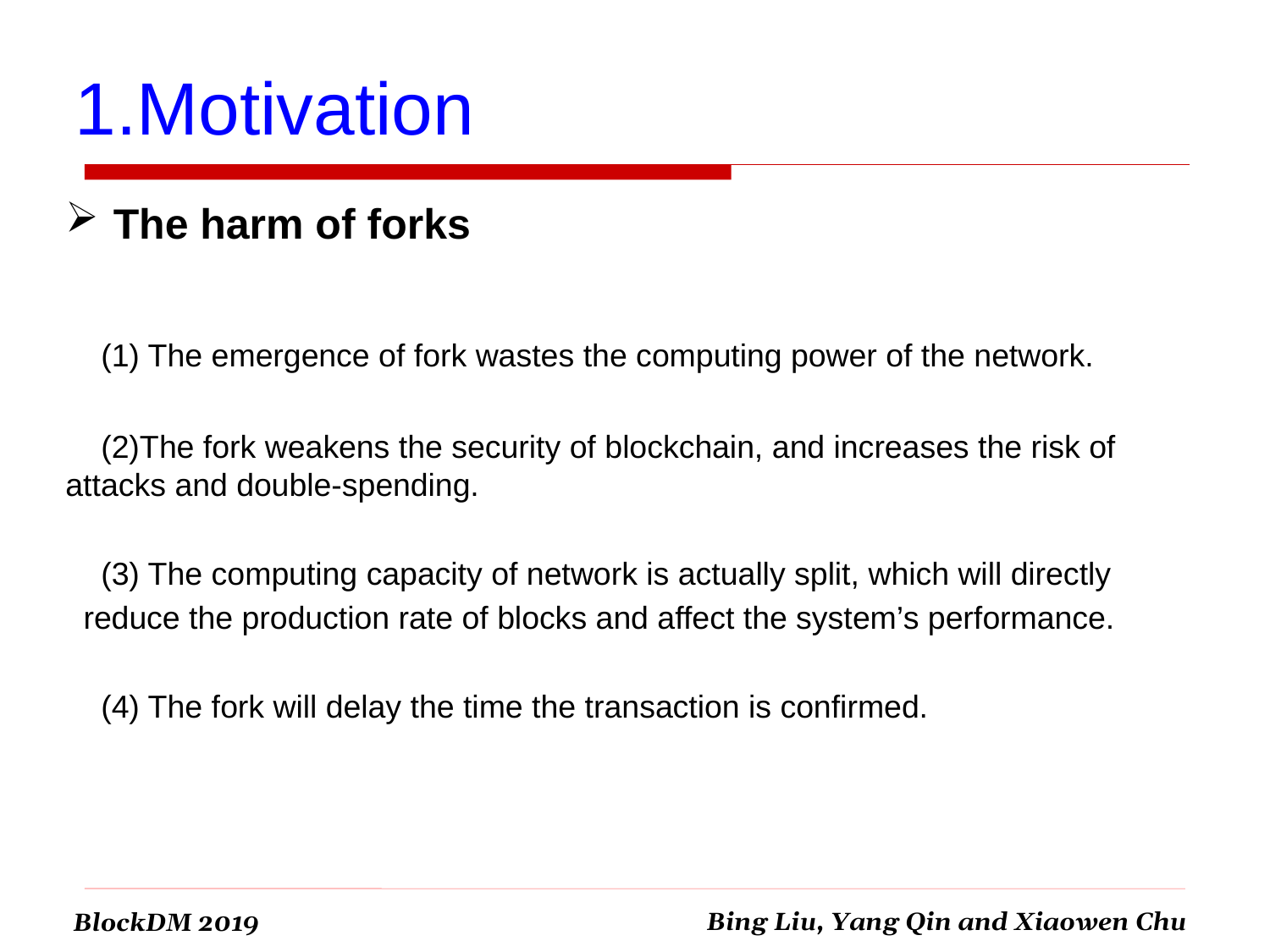

# 1.Motivation
The harm of forks

   (1) The emergence of fork wastes the computing power of the network.

    (2)The fork weakens the security of blockchain, and increases the risk of attacks and double-spending.

    (3) The computing capacity of network is actually split, which will directly
  reduce the production rate of blocks and affect the system’s performance.

    (4) The fork will delay the time the transaction is confirmed.